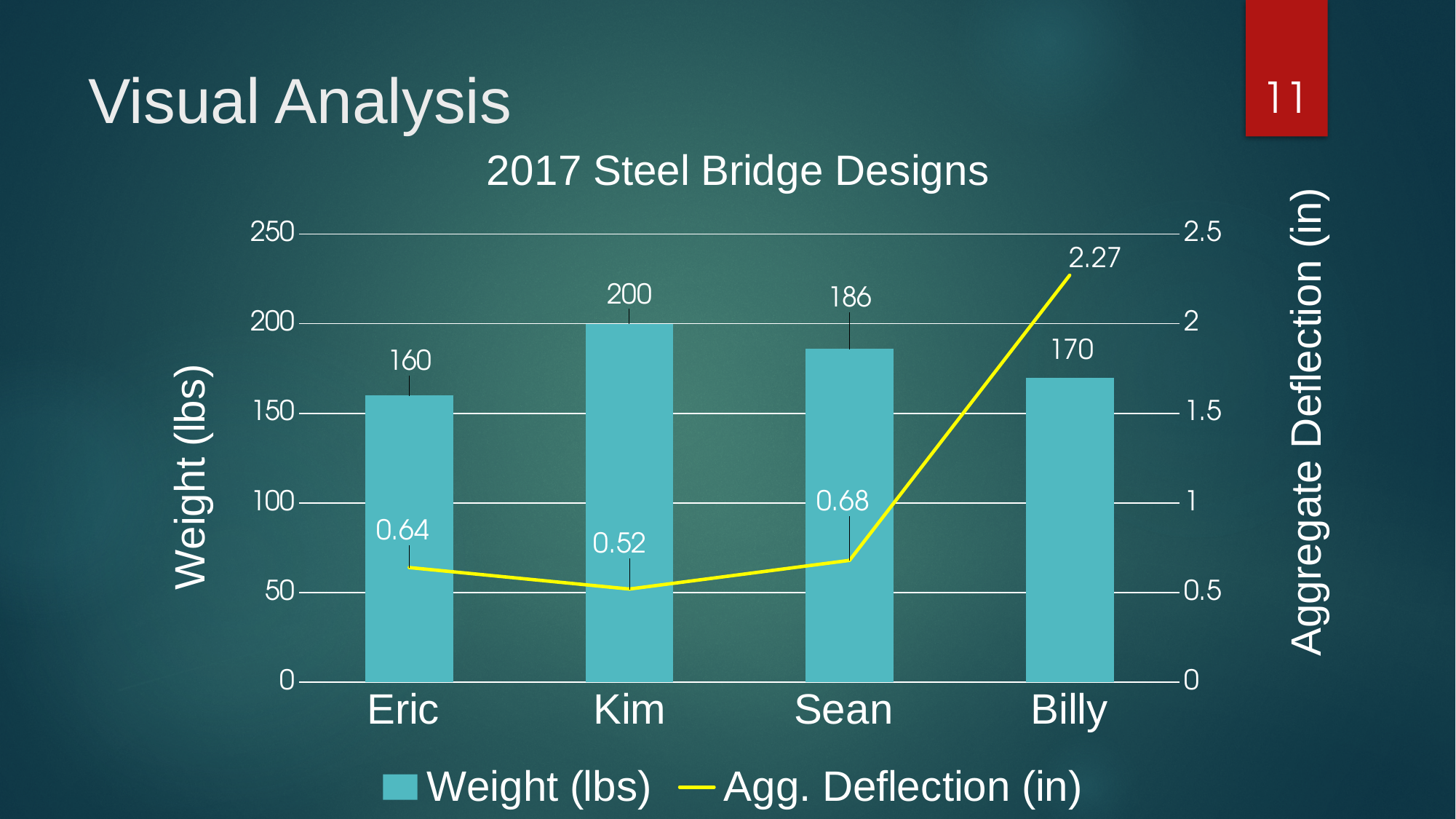

11
# Visual Analysis

### Chart: 2017 Steel Bridge Designs

| Category | Weight (lbs) | Agg. Deflection (in)  |
|---|---|---|
| Eric  | 160.0 | 0.64 |
| Kim | 200.0 | 0.52 |
| Sean  | 186.0 | 0.68 |
| Billy | 170.0 | 2.27 |